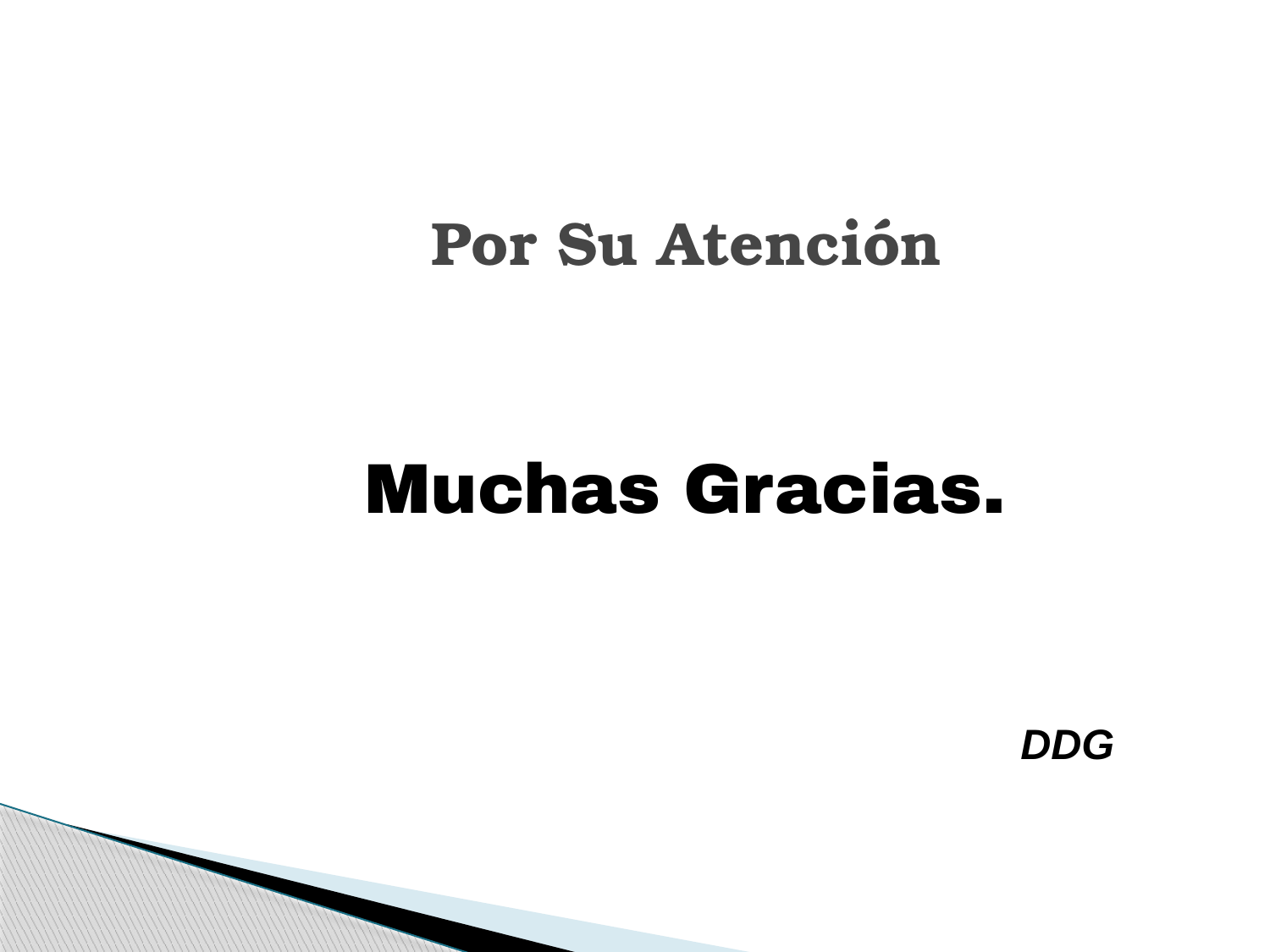

# Por Su Atención
Muchas Gracias.

DDG